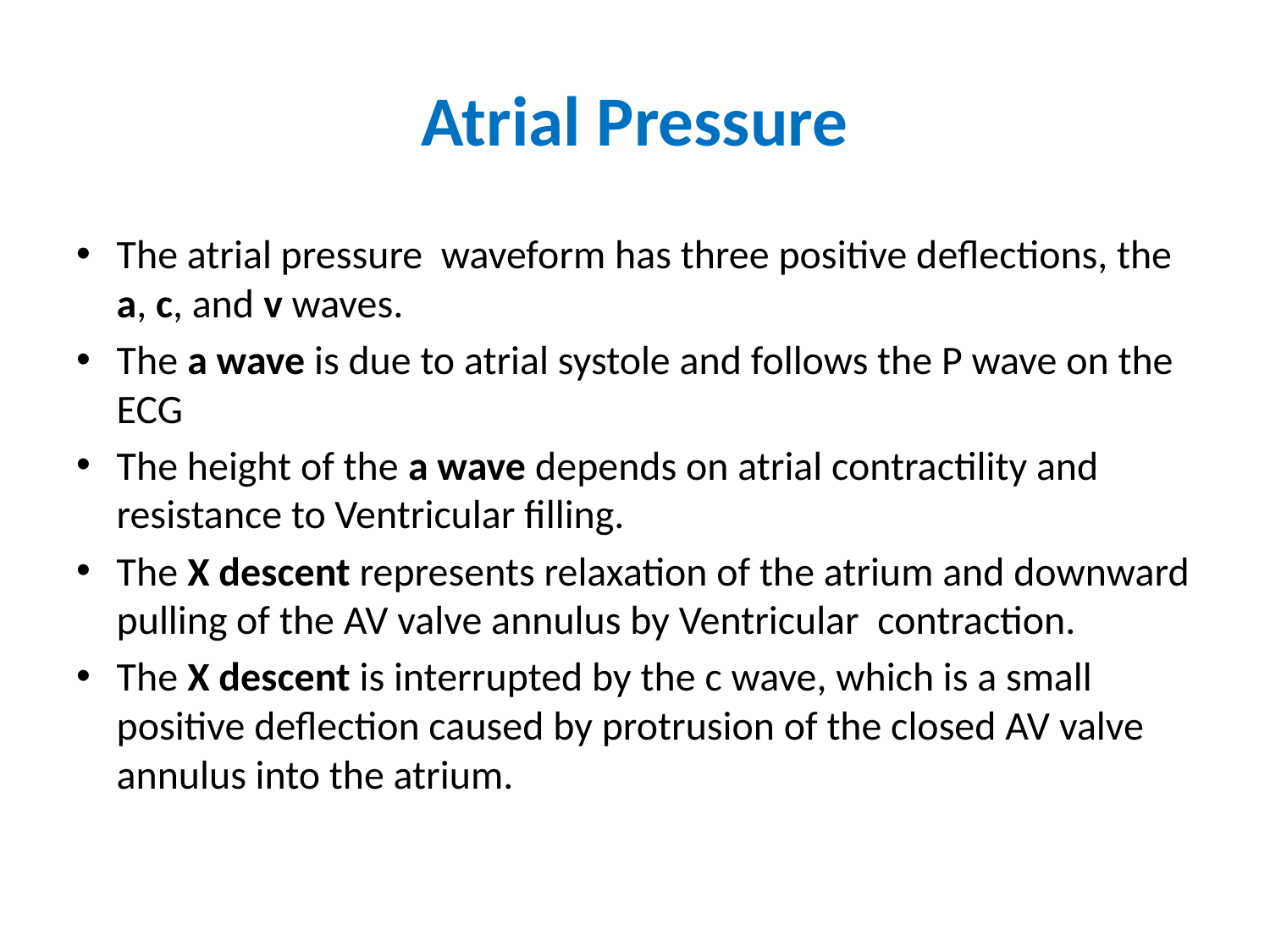

# Atrial Pressure
The atrial pressure  waveform has three positive deflections, the a, c, and v waves.
The a wave is due to atrial systole and follows the P wave on the ECG
The height of the a wave depends on atrial contractility and resistance to Ventricular filling.
The X descent represents relaxation of the atrium and downward pulling of the AV valve annulus by Ventricular  contraction.
The X descent is interrupted by the c wave, which is a small positive deflection caused by protrusion of the closed AV valve annulus into the atrium.